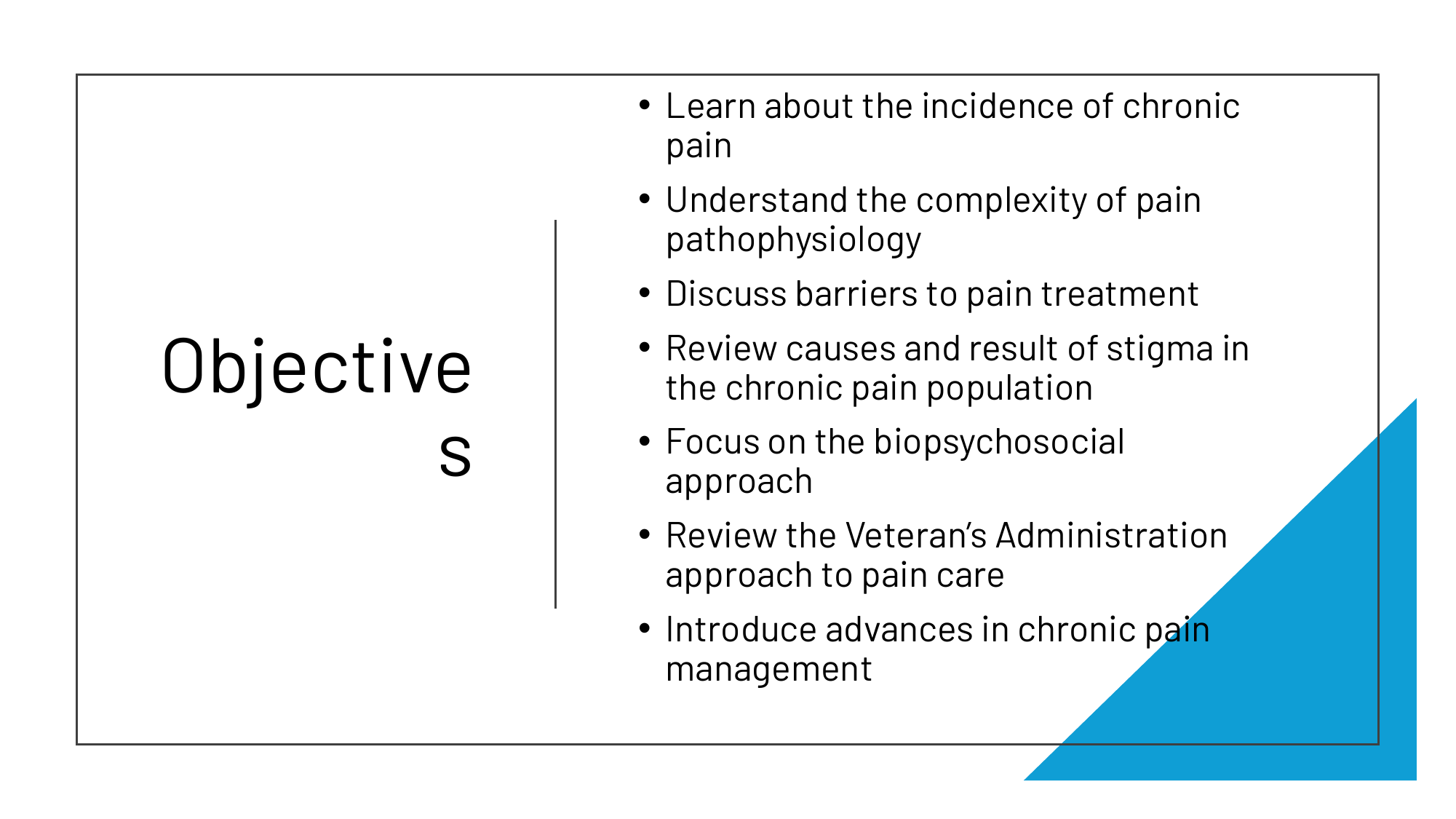

Learn about the incidence of chronic pain
Understand the complexity of pain pathophysiology
Discuss barriers to pain treatment
Review causes and result of stigma in the chronic pain population
Focus on the biopsychosocial approach
Review the Veteran’s Administration approach to pain care
Introduce advances in chronic pain management

# Objectives